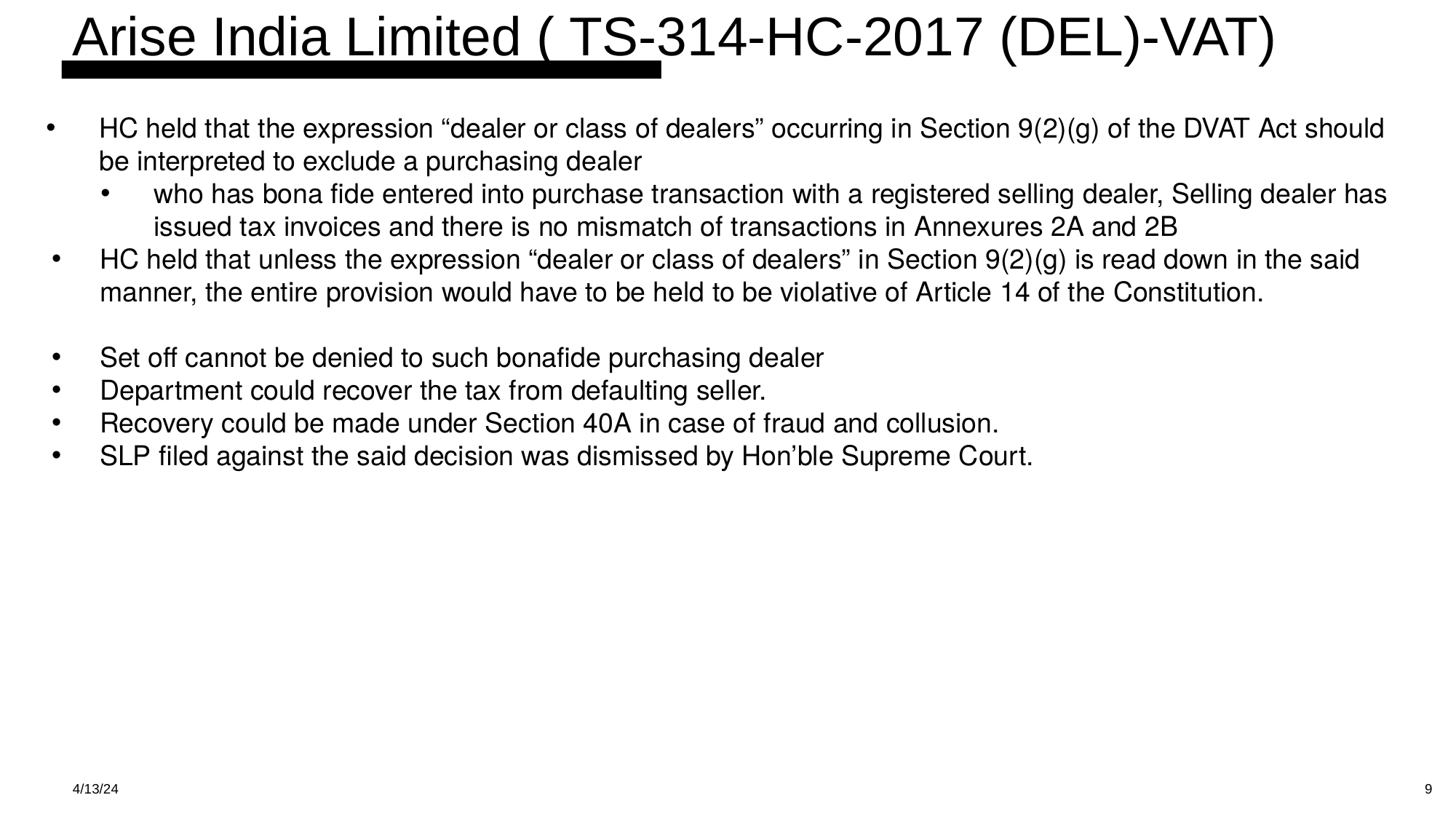

Arise India Limited ( TS-314-HC-2017 (DEL)-VAT)

HC held that the expression “dealer or class of dealers” occurring in Section 9(2)(g) of the DVAT Act should be interpreted to exclude a purchasing dealer
who has bona fide entered into purchase transaction with a registered selling dealer, Selling dealer has issued tax invoices and there is no mismatch of transactions in Annexures 2A and 2B
HC held that unless the expression “dealer or class of dealers” in Section 9(2)(g) is read down in the said manner, the entire provision would have to be held to be violative of Article 14 of the Constitution.

Set off cannot be denied to such bonafide purchasing dealer
Department could recover the tax from defaulting seller.
Recovery could be made under Section 40A in case of fraud and collusion.
SLP filed against the said decision was dismissed by Hon’ble Supreme Court.
4/13/24
9